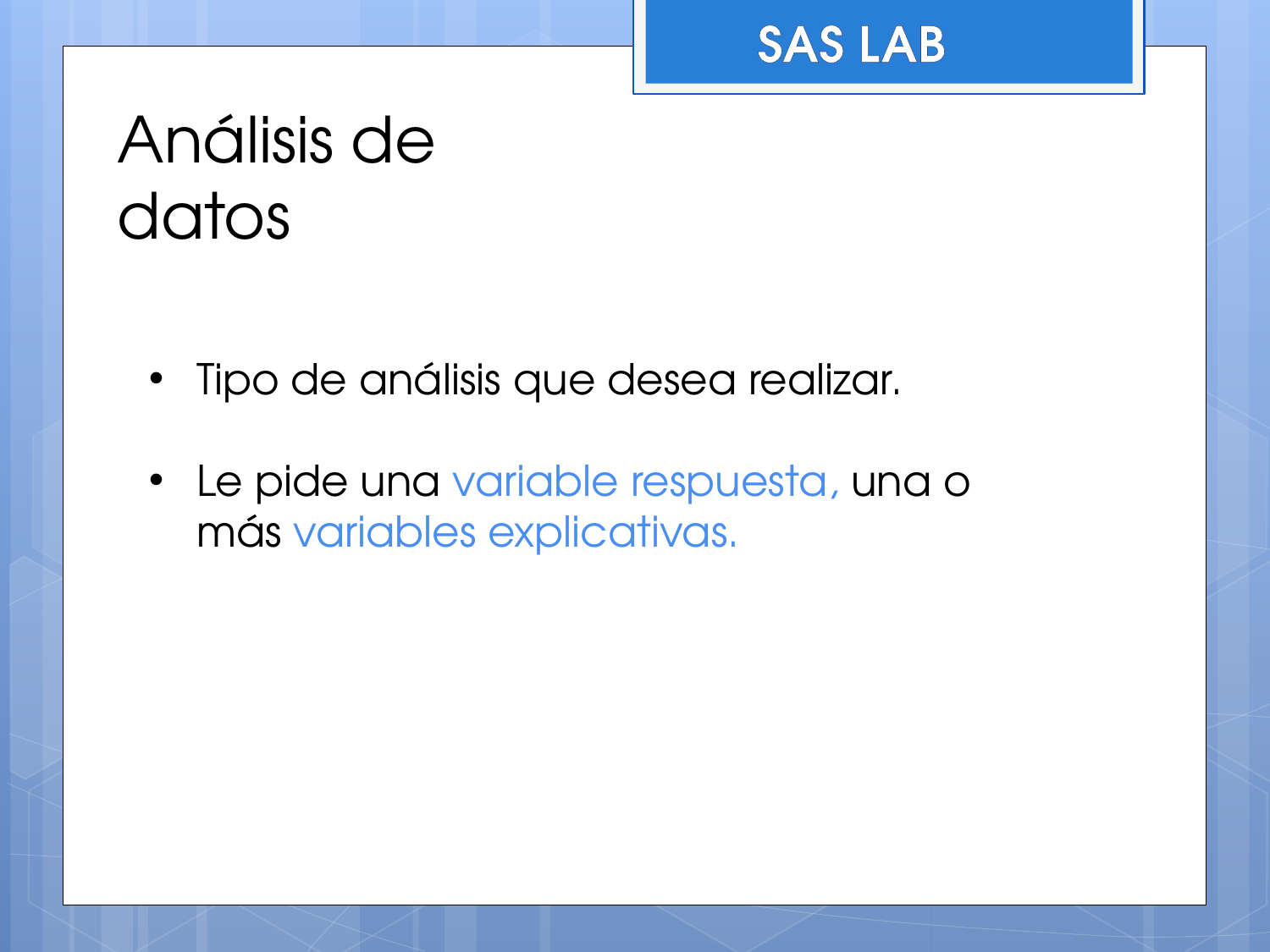

SAS LAB
Análisis de datos
Tipo de análisis que desea realizar.

Le pide una variable respuesta, una o más variables explicativas.